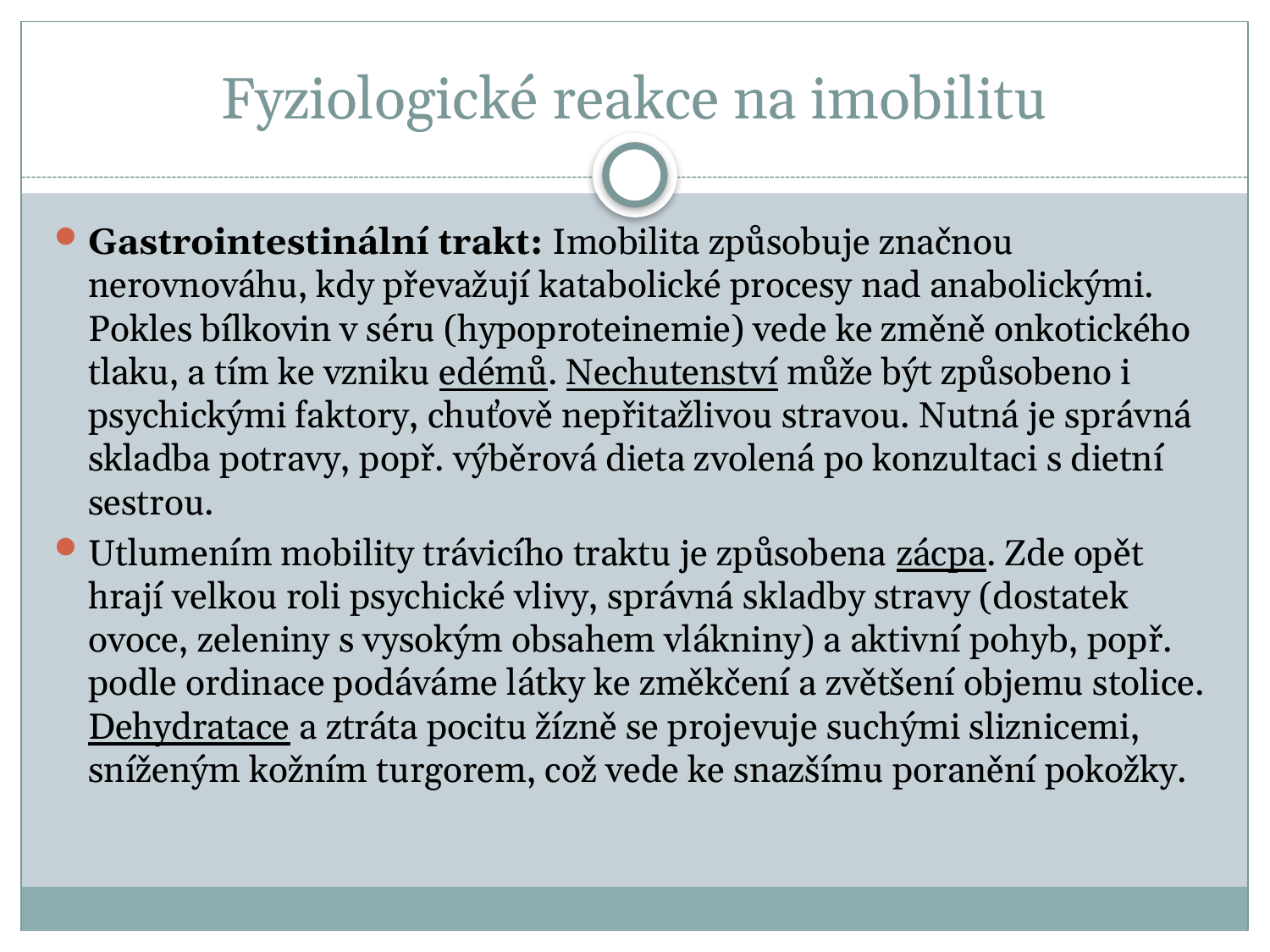

# Fyziologické reakce na imobilitu
Gastrointestinální trakt: Imobilita způsobuje značnou nerovnováhu, kdy převažují katabolické procesy nad anabolickými. Pokles bílkovin v séru (hypoproteinemie) vede ke změně onkotického tlaku, a tím ke vzniku edémů. Nechutenství může být způsobeno i psychickými faktory, chuťově nepřitažlivou stravou. Nutná je správná skladba potravy, popř. výběrová dieta zvolená po konzultaci s dietní sestrou.
Utlumením mobility trávicího traktu je způsobena zácpa. Zde opět hrají velkou roli psychické vlivy, správná skladby stravy (dostatek ovoce, zeleniny s vysokým obsahem vlákniny) a aktivní pohyb, popř. podle ordinace podáváme látky ke změkčení a zvětšení objemu stolice. Dehydratace a ztráta pocitu žízně se projevuje suchými sliznicemi, sníženým kožním turgorem, což vede ke snazšímu poranění pokožky.